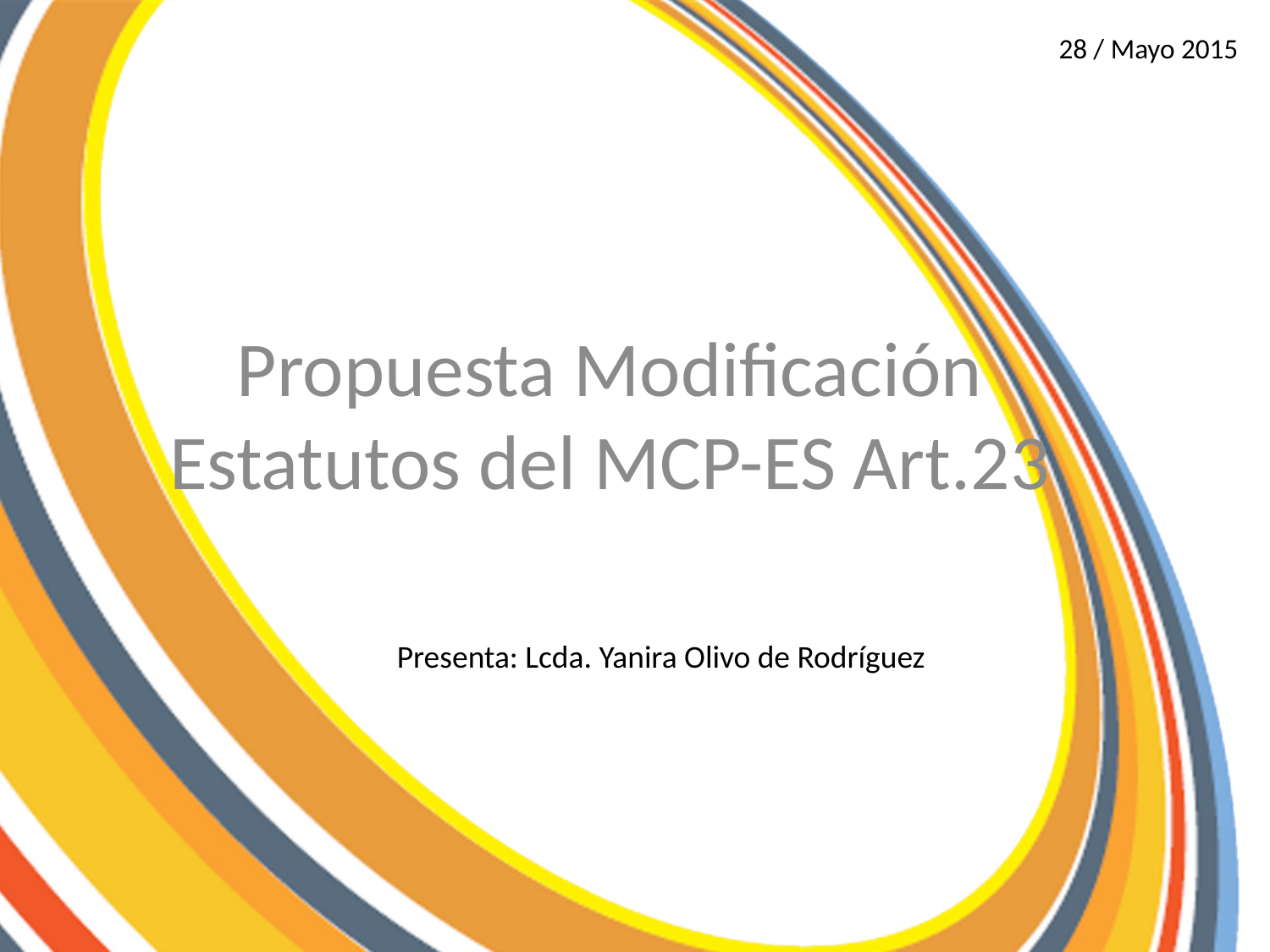

28 / Mayo 2015
Propuesta Modificación Estatutos del MCP-ES Art.23
Presenta: Lcda. Yanira Olivo de Rodríguez